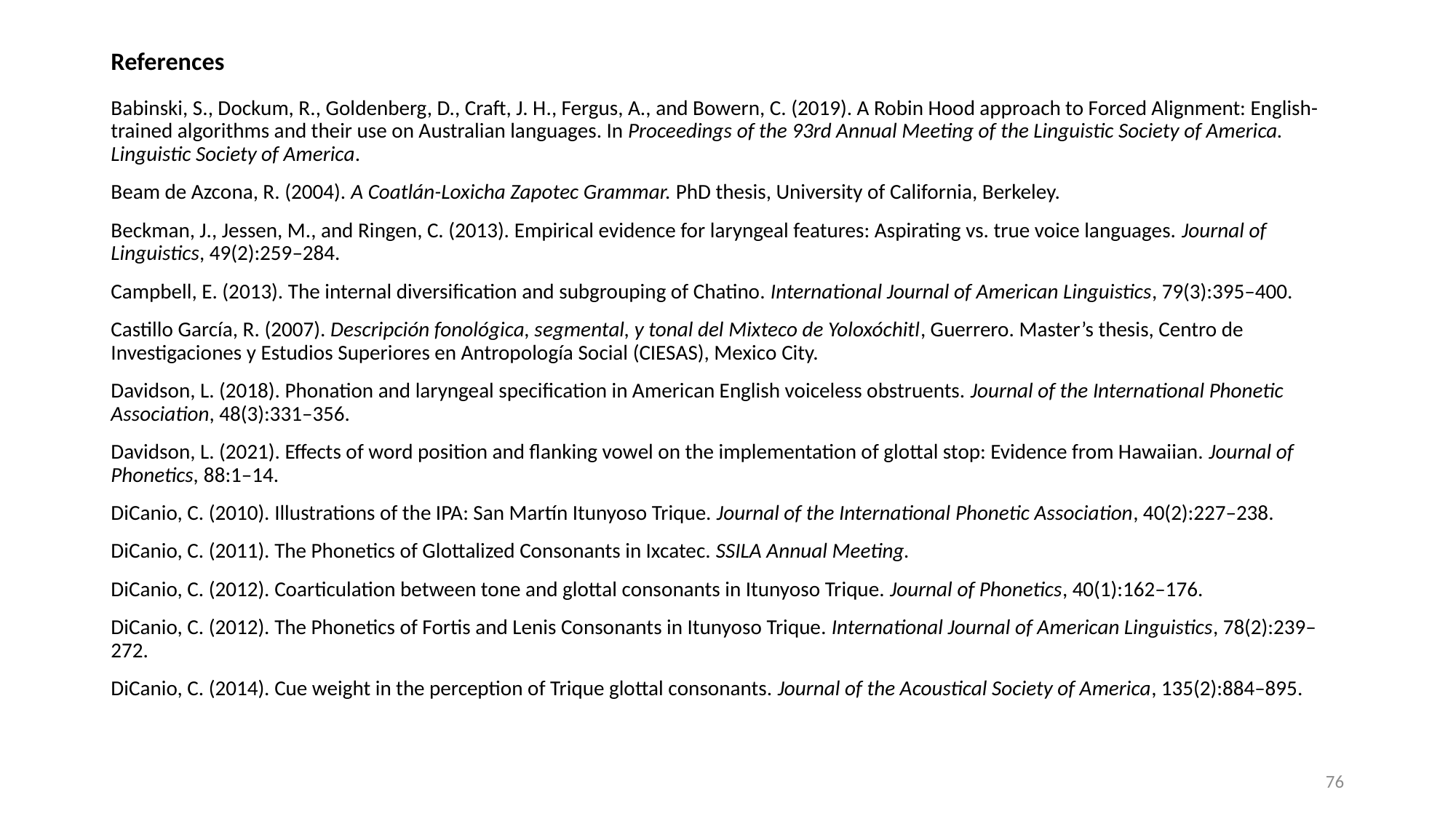

# References
Babinski, S., Dockum, R., Goldenberg, D., Craft, J. H., Fergus, A., and Bowern, C. (2019). A Robin Hood approach to Forced Alignment: English-trained algorithms and their use on Australian languages. In Proceedings of the 93rd Annual Meeting of the Linguistic Society of America. Linguistic Society of America.
Beam de Azcona, R. (2004). A Coatlán-Loxicha Zapotec Grammar. PhD thesis, University of California, Berkeley.
Beckman, J., Jessen, M., and Ringen, C. (2013). Empirical evidence for laryngeal features: Aspirating vs. true voice languages. Journal of Linguistics, 49(2):259–284.
Campbell, E. (2013). The internal diversification and subgrouping of Chatino. International Journal of American Linguistics, 79(3):395–400.
Castillo García, R. (2007). Descripción fonológica, segmental, y tonal del Mixteco de Yoloxóchitl, Guerrero. Master’s thesis, Centro de Investigaciones y Estudios Superiores en Antropología Social (CIESAS), Mexico City.
Davidson, L. (2018). Phonation and laryngeal specification in American English voiceless obstruents. Journal of the International Phonetic Association, 48(3):331–356.
Davidson, L. (2021). Effects of word position and flanking vowel on the implementation of glottal stop: Evidence from Hawaiian. Journal of Phonetics, 88:1–14.
DiCanio, C. (2010). Illustrations of the IPA: San Martín Itunyoso Trique. Journal of the International Phonetic Association, 40(2):227–238.
DiCanio, C. (2011). The Phonetics of Glottalized Consonants in Ixcatec. SSILA Annual Meeting.
DiCanio, C. (2012). Coarticulation between tone and glottal consonants in Itunyoso Trique. Journal of Phonetics, 40(1):162–176.
DiCanio, C. (2012). The Phonetics of Fortis and Lenis Consonants in Itunyoso Trique. International Journal of American Linguistics, 78(2):239–272.
DiCanio, C. (2014). Cue weight in the perception of Trique glottal consonants. Journal of the Acoustical Society of America, 135(2):884–895.
76